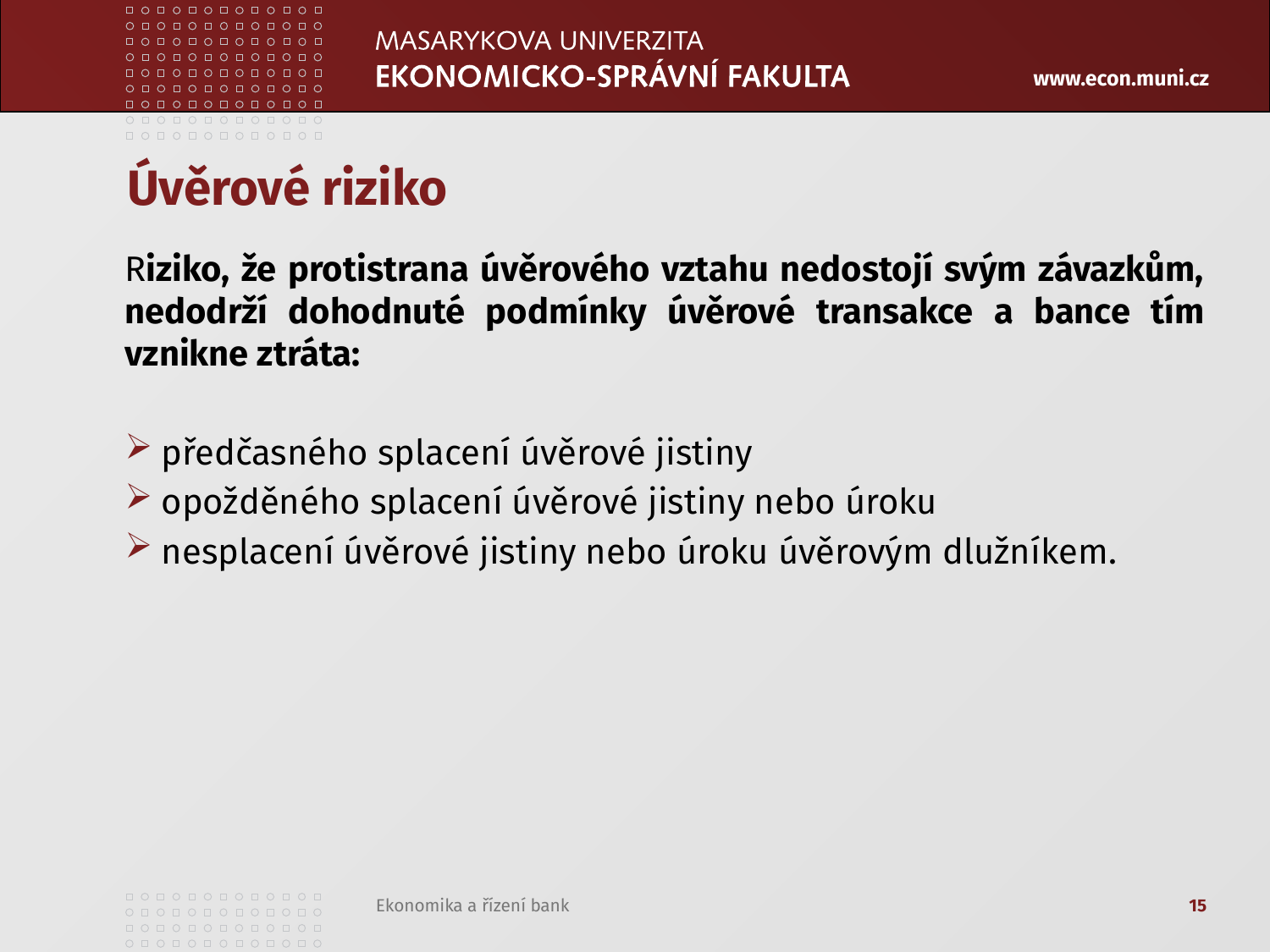

# Úvěrové riziko
Riziko, že protistrana úvěrového vztahu nedostojí svým závazkům, nedodrží dohodnuté podmínky úvěrové transakce a bance tím vznikne ztráta:

předčasného splacení úvěrové jistiny
opožděného splacení úvěrové jistiny nebo úroku
nesplacení úvěrové jistiny nebo úroku úvěrovým dlužníkem.

15
Ekonomika a řízení bank